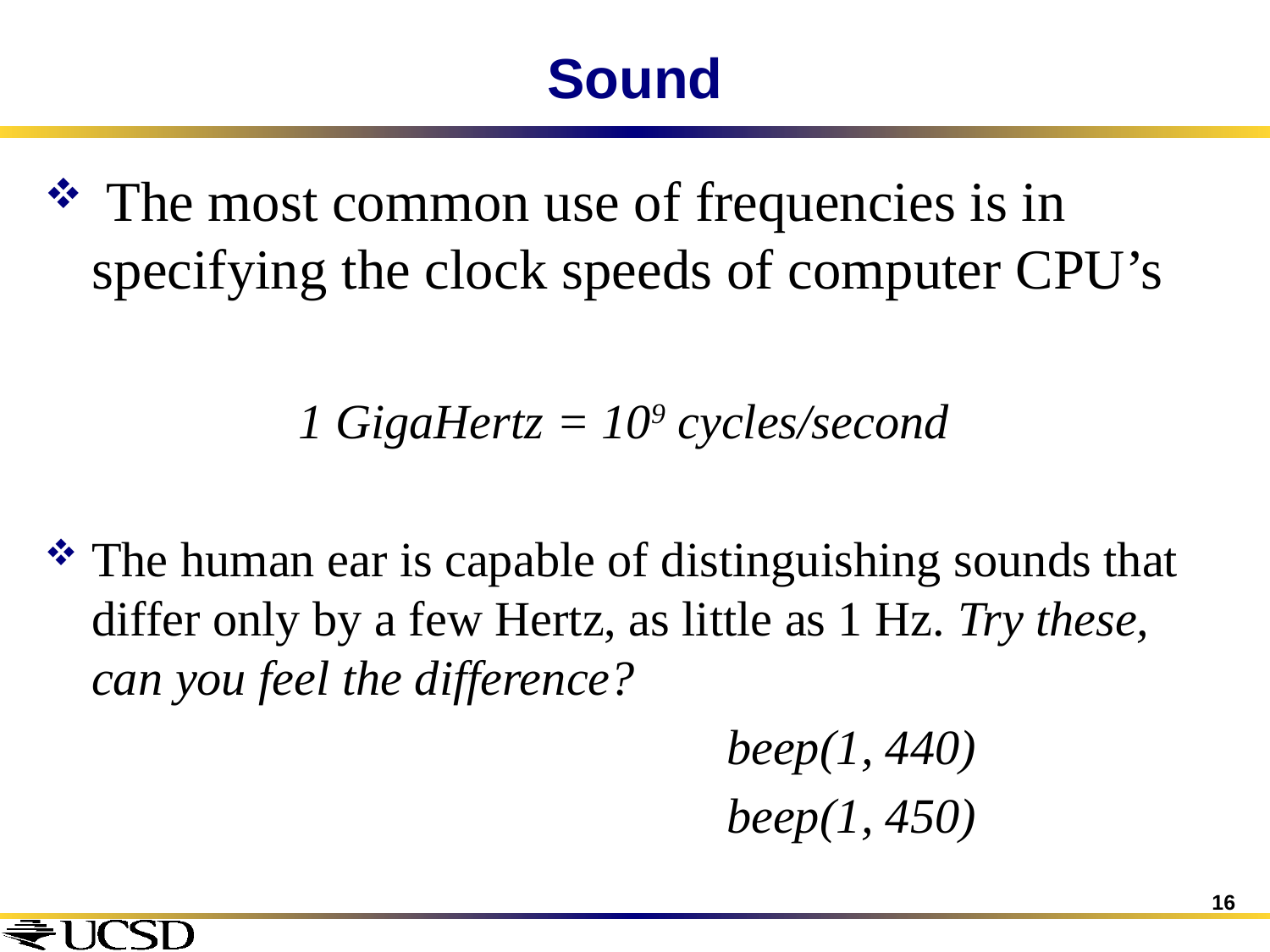

# Sound
 The most common use of frequencies is in specifying the clock speeds of computer CPU’s

1 GigaHertz = 109 cycles/second

The human ear is capable of distinguishing sounds that differ only by a few Hertz, as little as 1 Hz. Try these, can you feel the difference?
				beep(1, 440)
				beep(1, 450)
16